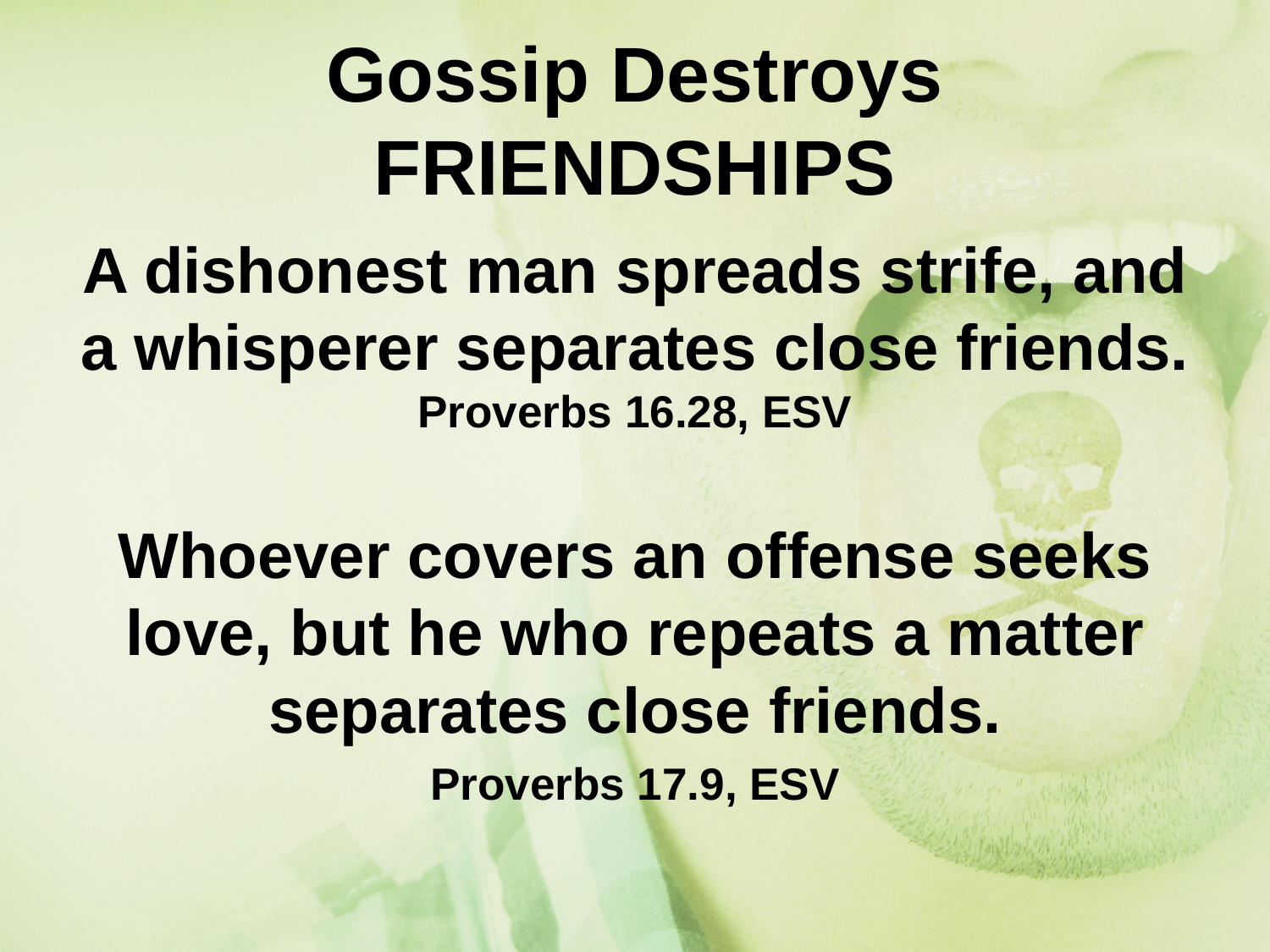

# Gossip Destroys FRIENDSHIPS
A dishonest man spreads strife, and a whisperer separates close friends.
Proverbs 16.28, ESV

Whoever covers an offense seeks love, but he who repeats a matter separates close friends.
Proverbs 17.9, ESV